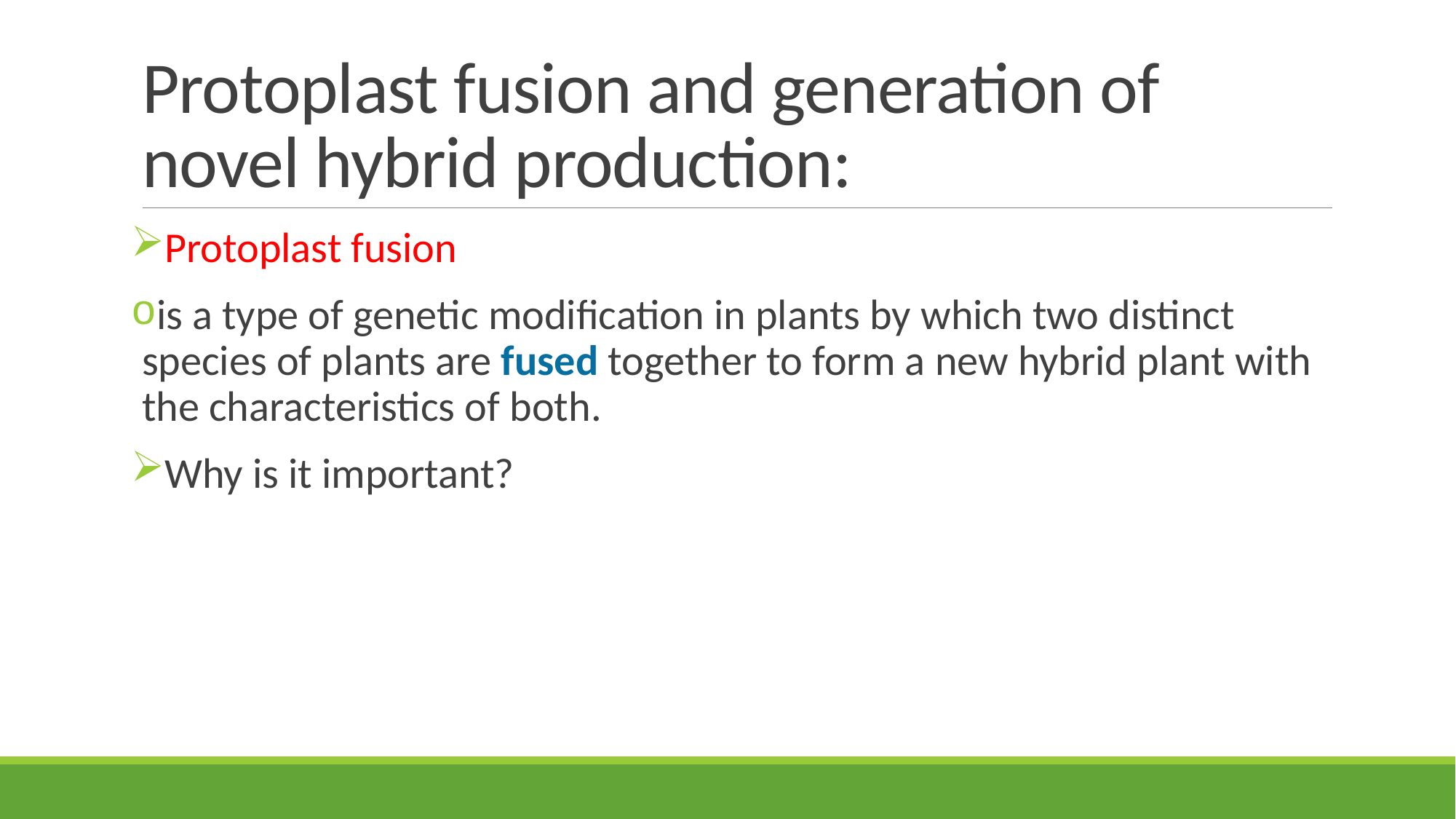

# Protoplast fusion and generation of novel hybrid production:
Protoplast fusion
is a type of genetic modification in plants by which two distinct species of plants are fused together to form a new hybrid plant with the characteristics of both.
Why is it important?